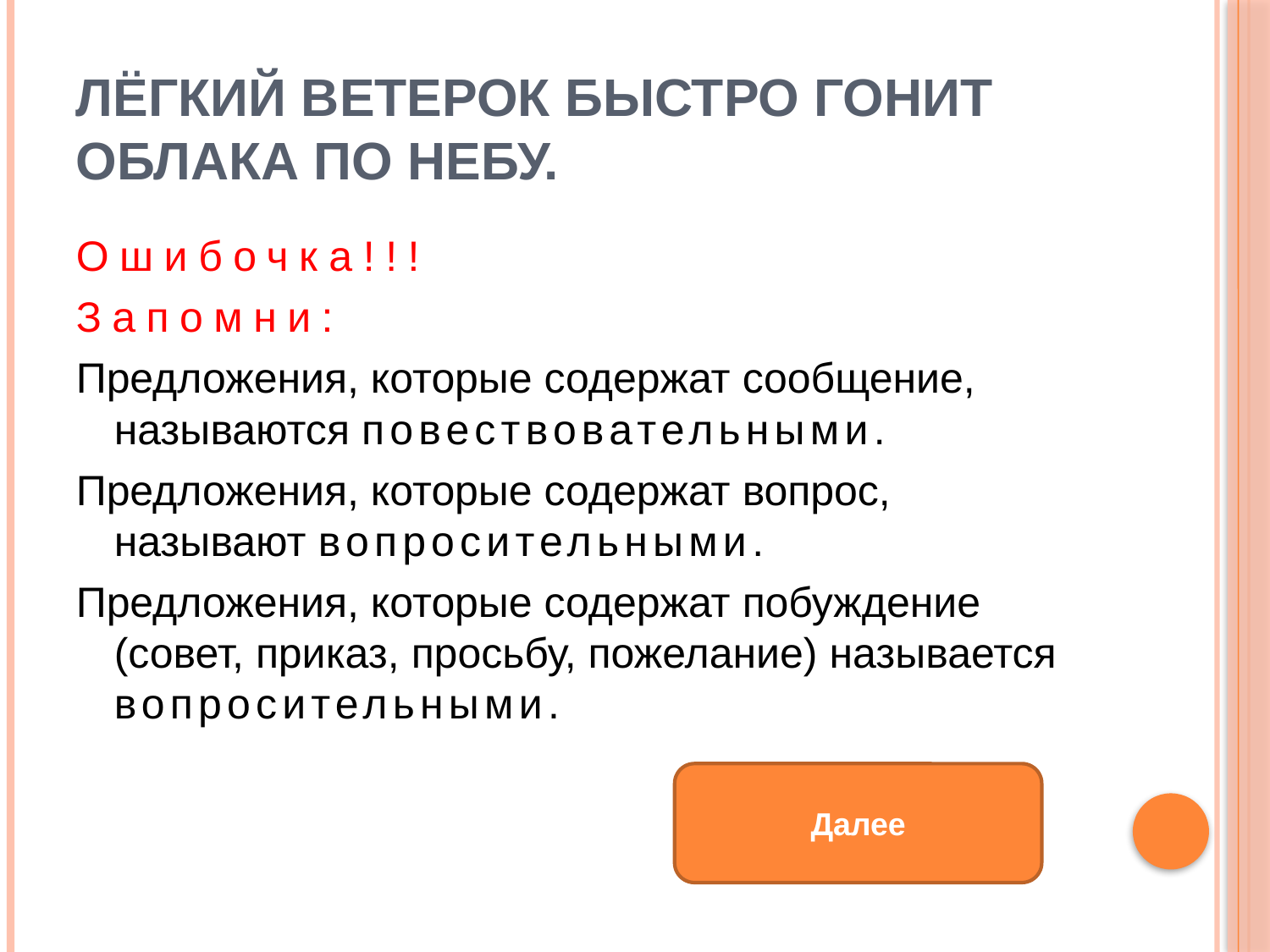

# Лёгкий ветерок быстро гонит облака по небу.
Ошибочка!!!
Запомни:
Предложения, которые содержат сообщение, называются повествовательными.
Предложения, которые содержат вопрос, называют вопросительными.
Предложения, которые содержат побуждение (совет, приказ, просьбу, пожелание) называется вопросительными.
Далее